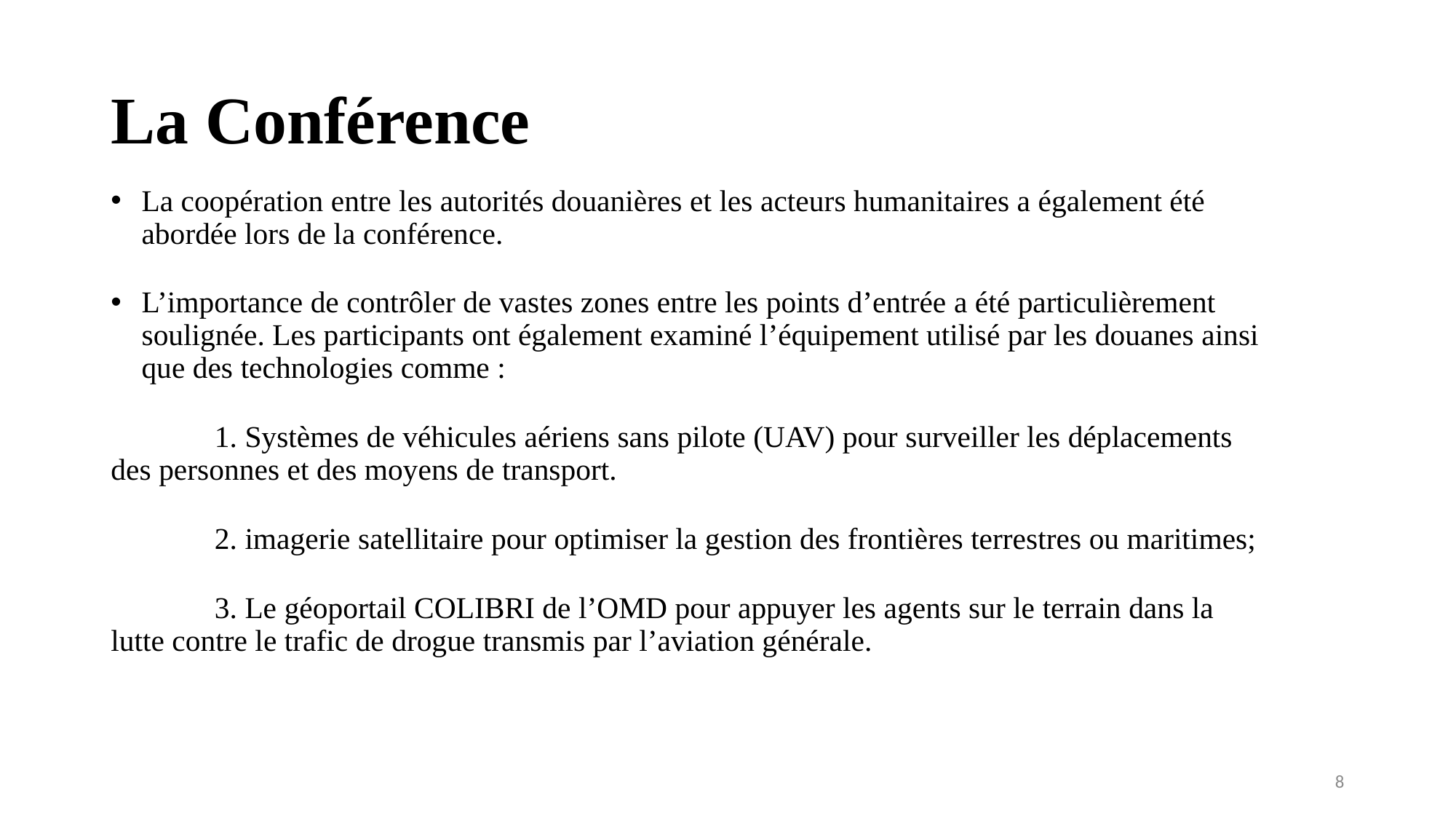

# La Conférence
La coopération entre les autorités douanières et les acteurs humanitaires a également été abordée lors de la conférence.

L’importance de contrôler de vastes zones entre les points d’entrée a été particulièrement soulignée. Les participants ont également examiné l’équipement utilisé par les douanes ainsi que des technologies comme :

	1. Systèmes de véhicules aériens sans pilote (UAV) pour surveiller les déplacements des personnes et des moyens de transport.

	2. imagerie satellitaire pour optimiser la gestion des frontières terrestres ou maritimes;

	3. Le géoportail COLIBRI de l’OMD pour appuyer les agents sur le terrain dans la lutte contre le trafic de drogue transmis par l’aviation générale.
8